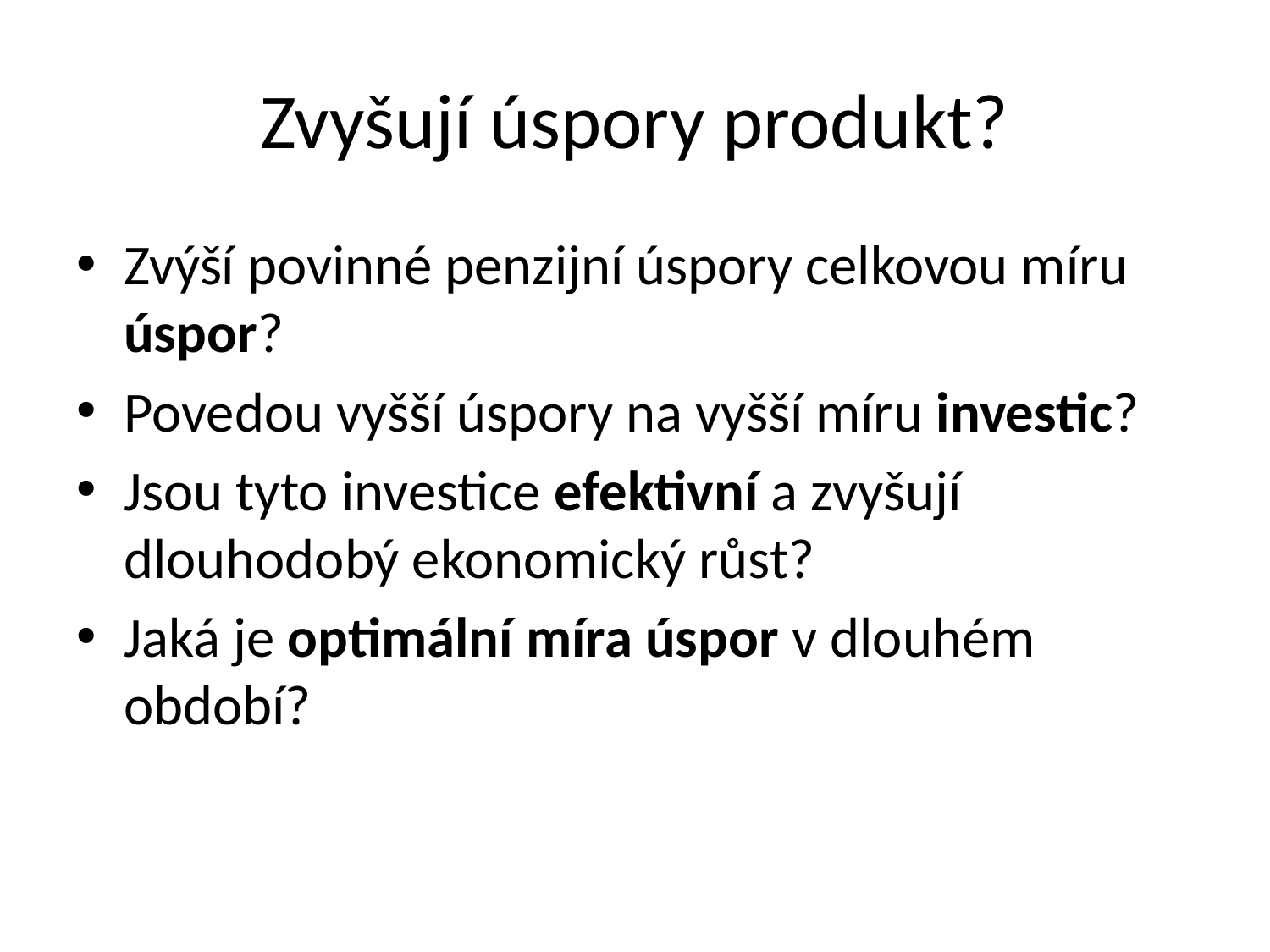

# Zvyšují úspory produkt?
Zvýší povinné penzijní úspory celkovou míru úspor?
Povedou vyšší úspory na vyšší míru investic?
Jsou tyto investice efektivní a zvyšují dlouhodobý ekonomický růst?
Jaká je optimální míra úspor v dlouhém období?